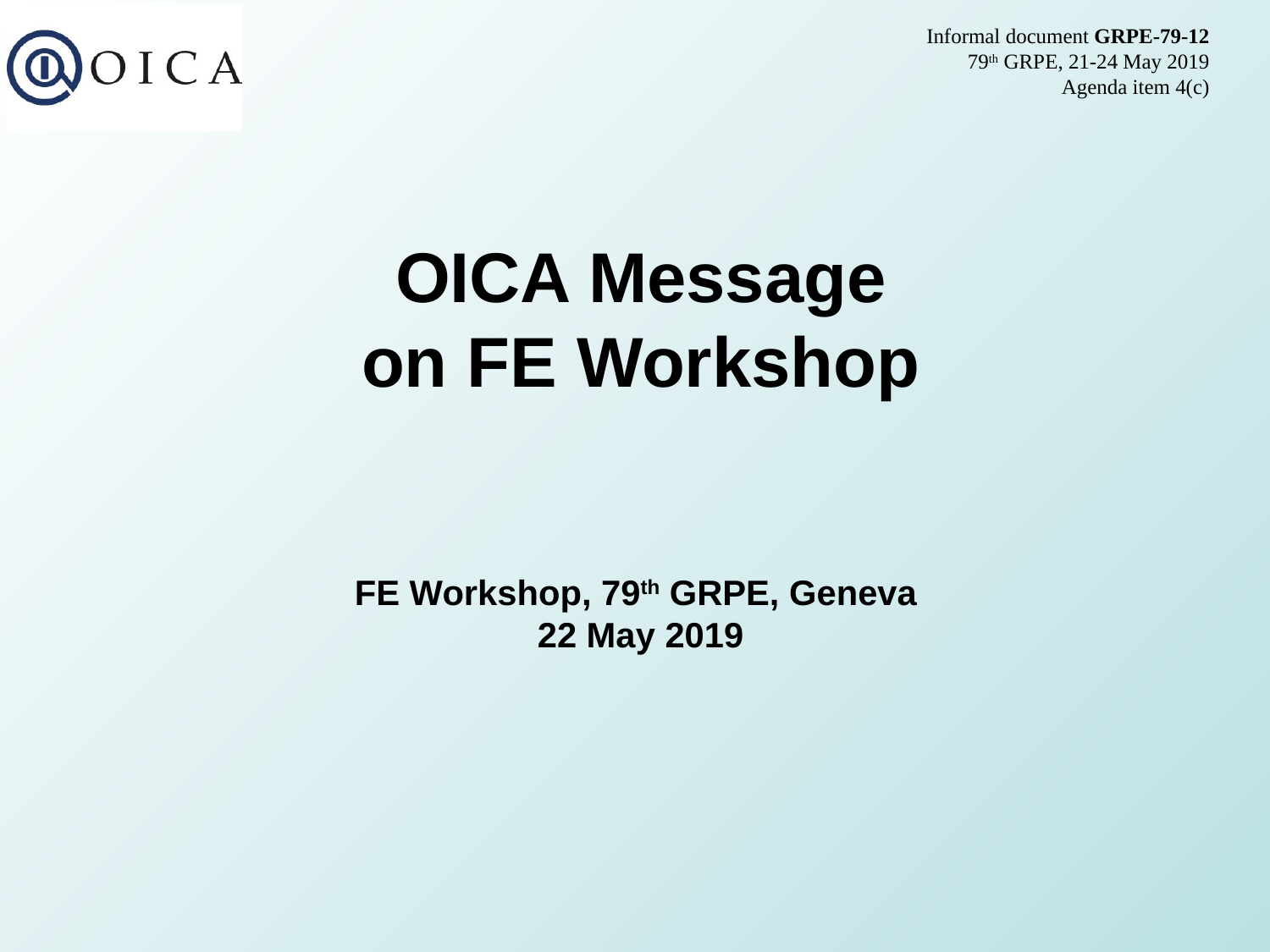

Informal document GRPE-79-12
79th GRPE, 21-24 May 2019
Agenda item 4(c)
OICA Message
on FE Workshop
FE Workshop, 79th GRPE, Geneva
22 May 2019